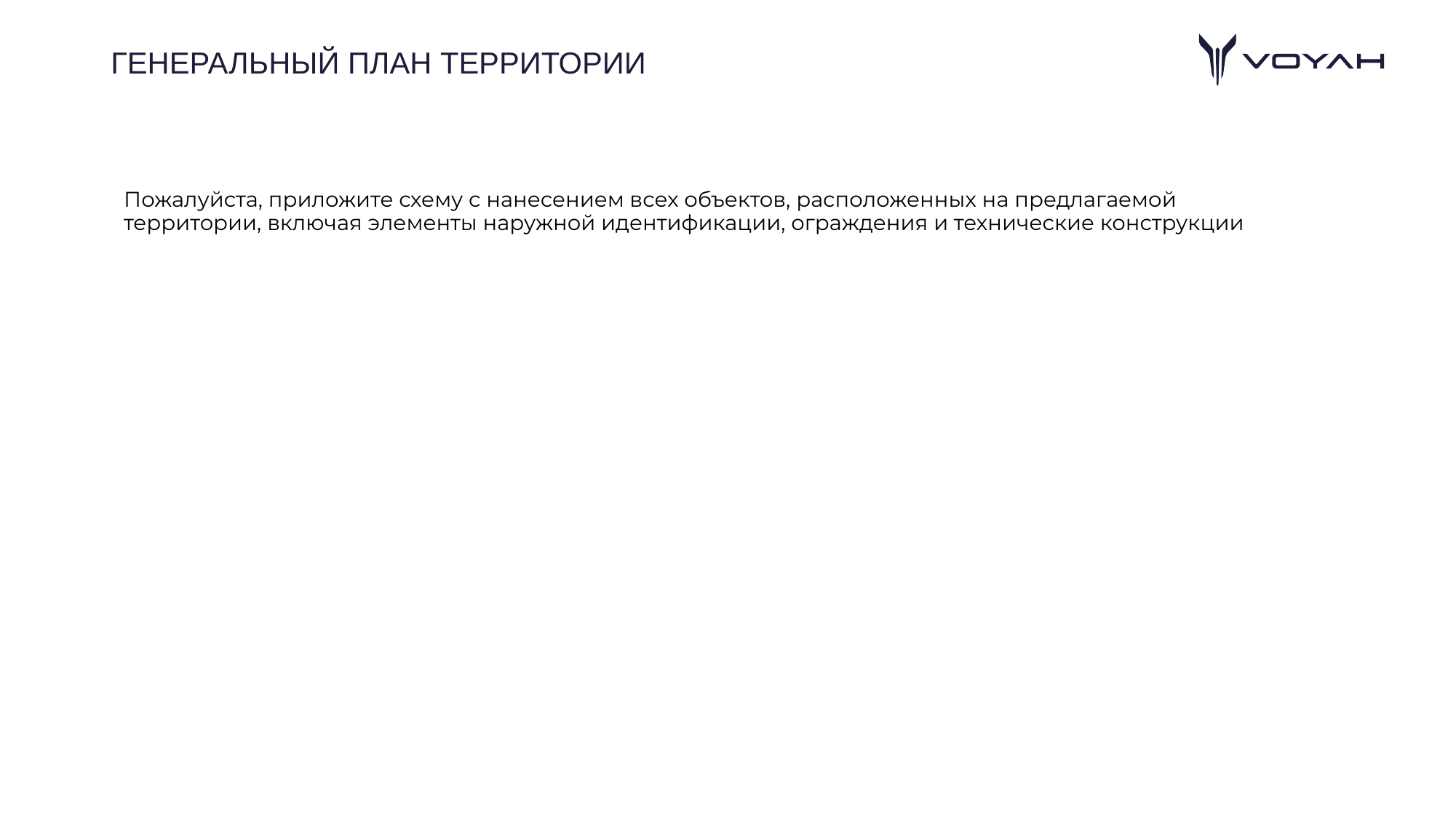

# ГЕНЕРАЛЬНЫЙ ПЛАН ТЕРРИТОРИИ
Пожалуйста, приложите схему с нанесением всех объектов, расположенных на предлагаемой территории, включая элементы наружной идентификации, ограждения и технические конструкции